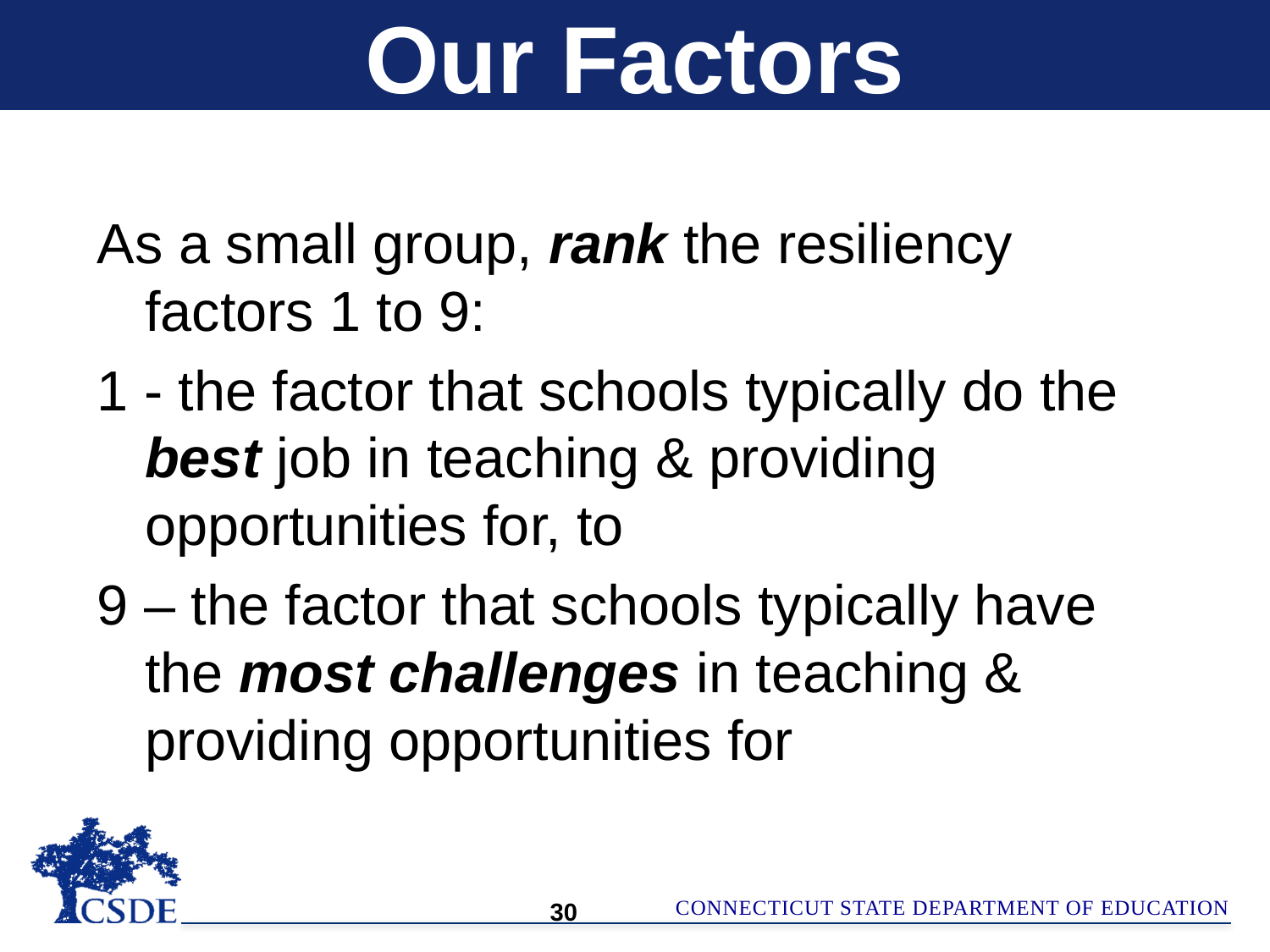

# Our Factors
As a small group, rank the resiliency factors 1 to 9:
1 - the factor that schools typically do the best job in teaching & providing opportunities for, to
9 – the factor that schools typically have the most challenges in teaching & providing opportunities for